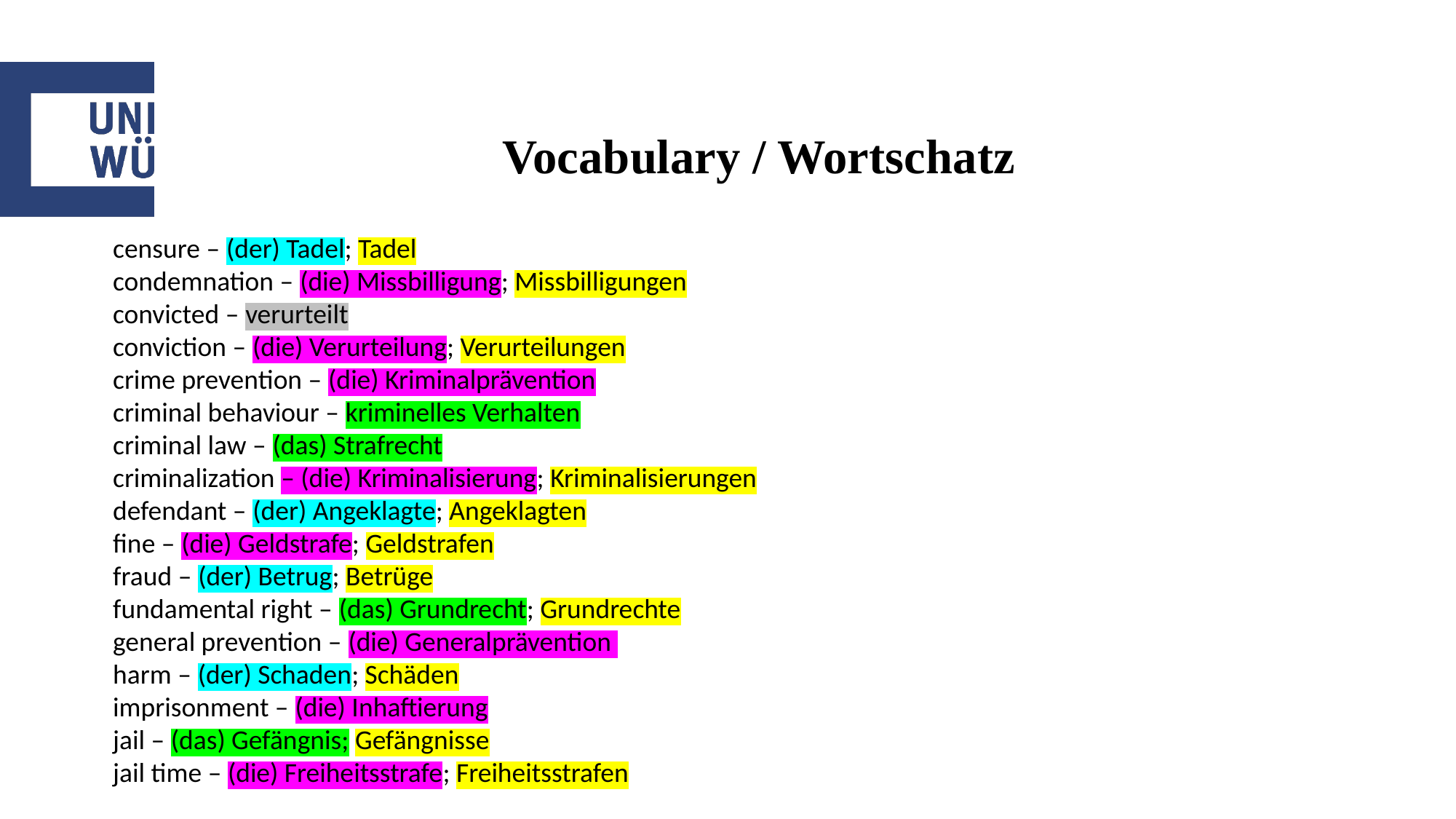

# Vocabulary / Wortschatz

censure – (der) Tadel; Tadel
condemnation – (die) Missbilligung; Missbilligungen
convicted – verurteilt
conviction – (die) Verurteilung; Verurteilungen
crime prevention – (die) Kriminalprävention
criminal behaviour – kriminelles Verhalten
criminal law – (das) Strafrecht
criminalization – (die) Kriminalisierung; Kriminalisierungen
defendant – (der) Angeklagte; Angeklagten
fine – (die) Geldstrafe; Geldstrafen
fraud – (der) Betrug; Betrüge
fundamental right – (das) Grundrecht; Grundrechte
general prevention – (die) Generalprävention
harm – (der) Schaden; Schäden
imprisonment – (die) Inhaftierung
jail – (das) Gefängnis; Gefängnisse
jail time – (die) Freiheitsstrafe; Freiheitsstrafen